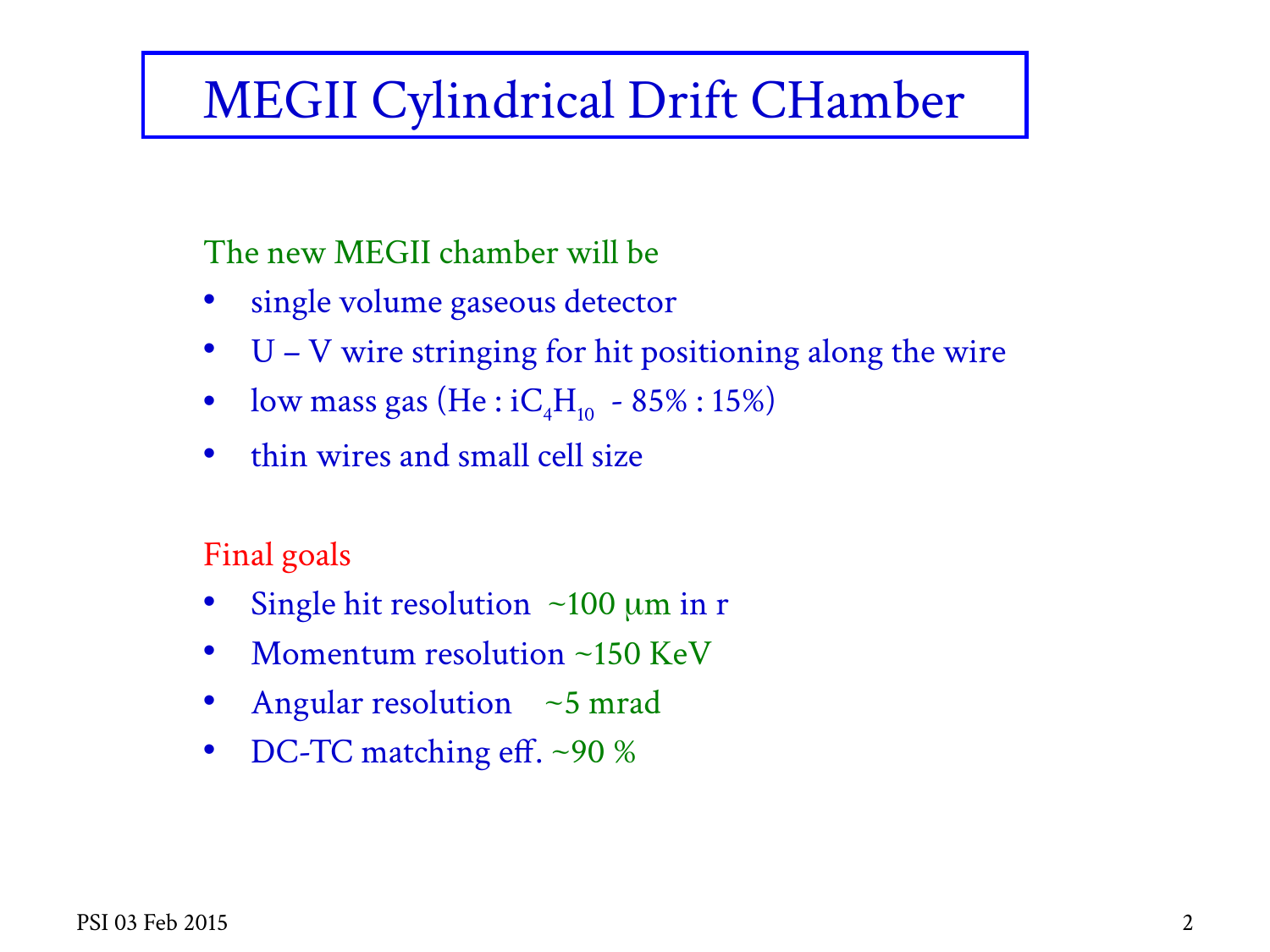

# MEGII Cylindrical Drift CHamber
The new MEGII chamber will be
single volume gaseous detector
U – V wire stringing for hit positioning along the wire
low mass gas (He : iC4H10  - 85% : 15%)
thin wires and small cell size

Final goals
Single hit resolution  ~100 μm in r
Momentum resolution ~150 KeV
Angular resolution    ~5 mrad
DC-TC matching eff. ~90 %

PSI 03 Feb 2015
2